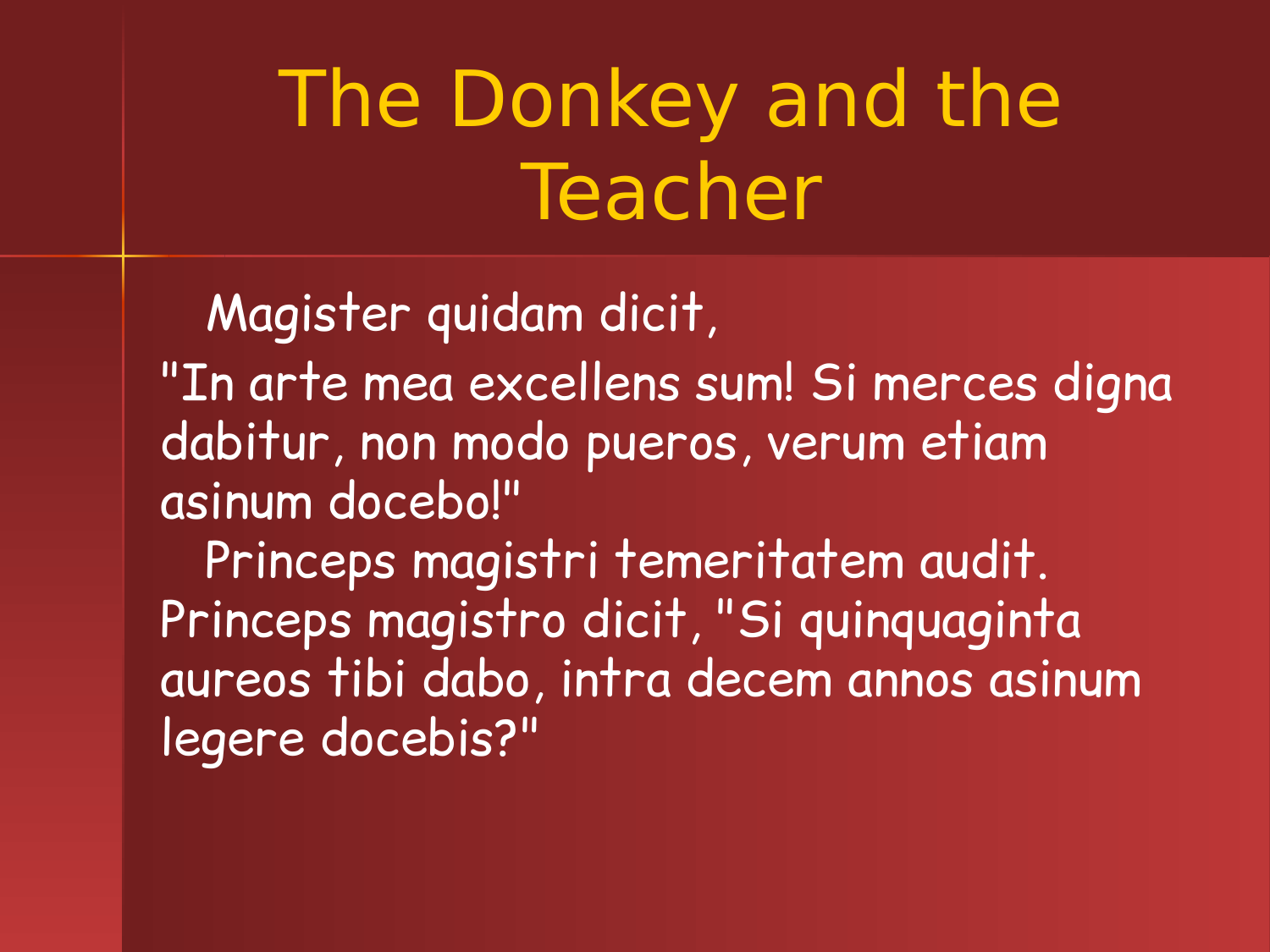

# The Donkey and the Teacher
   Magister quidam dicit,
"In arte mea excellens sum! Si merces digna dabitur, non modo pueros, verum etiam asinum docebo!"
   Princeps magistri temeritatem audit. Princeps magistro dicit, "Si quinquaginta aureos tibi dabo, intra decem annos asinum legere docebis?"